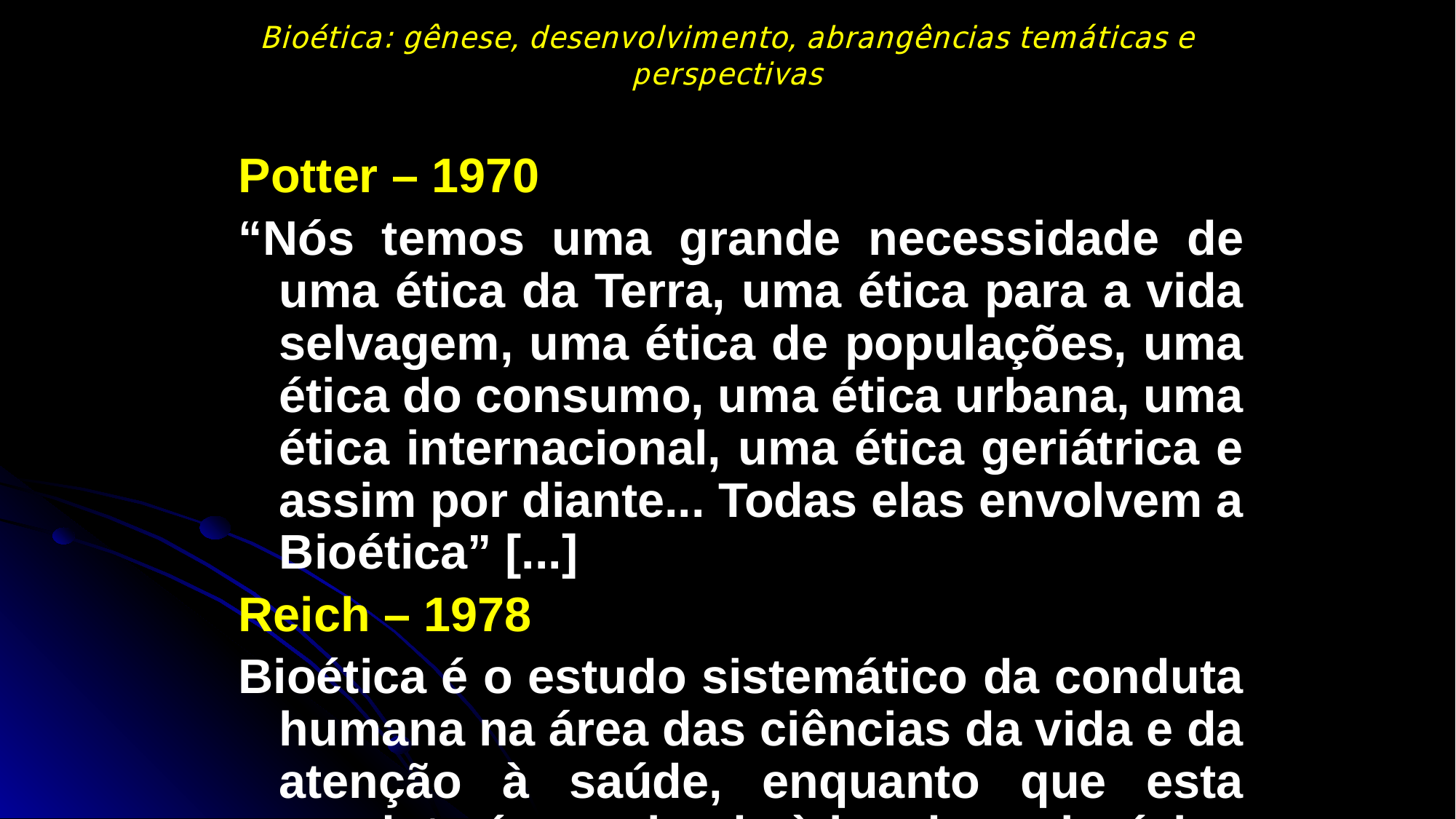

# Bioética: gênese, desenvolvimento, abrangências temáticas e perspectivas
Potter – 1970
“Nós temos uma grande necessidade de uma ética da Terra, uma ética para a vida selvagem, uma ética de populações, uma ética do consumo, uma ética urbana, uma ética internacional, uma ética geriátrica e assim por diante... Todas elas envolvem a Bioética” [...]
Reich – 1978
Bioética é o estudo sistemático da conduta humana na área das ciências da vida e da atenção à saúde, enquanto que esta conduta é examinada à luz dos princípios e valores morais. (Esta definição restringiu a área de abrangência da Bioética à pesquisa e atenção à saúde. )